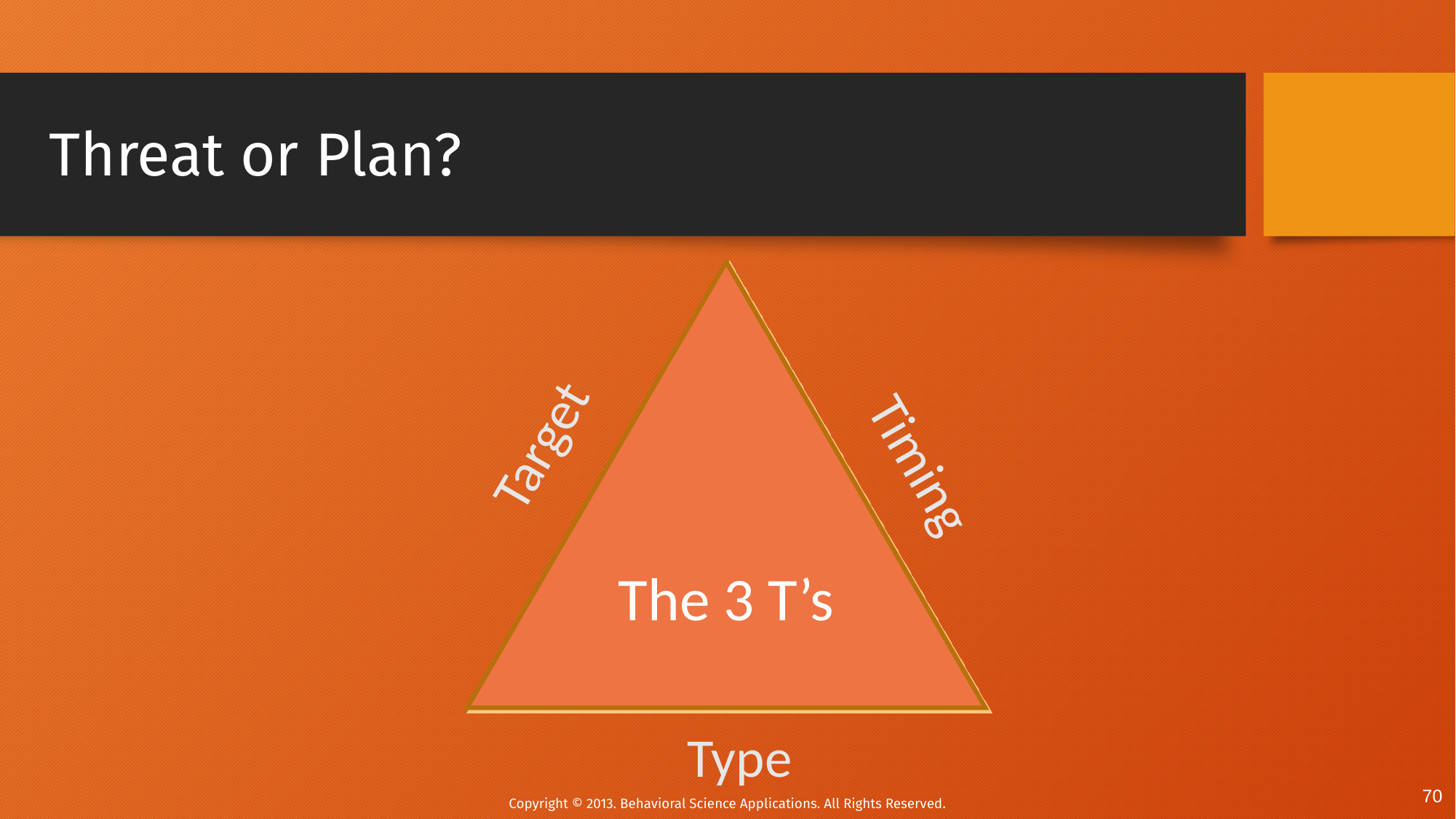

# Threat or Plan?
The 3 T’s
Target
Timing
Type
70
Copyright © 2013. Behavioral Science Applications. All Rights Reserved.